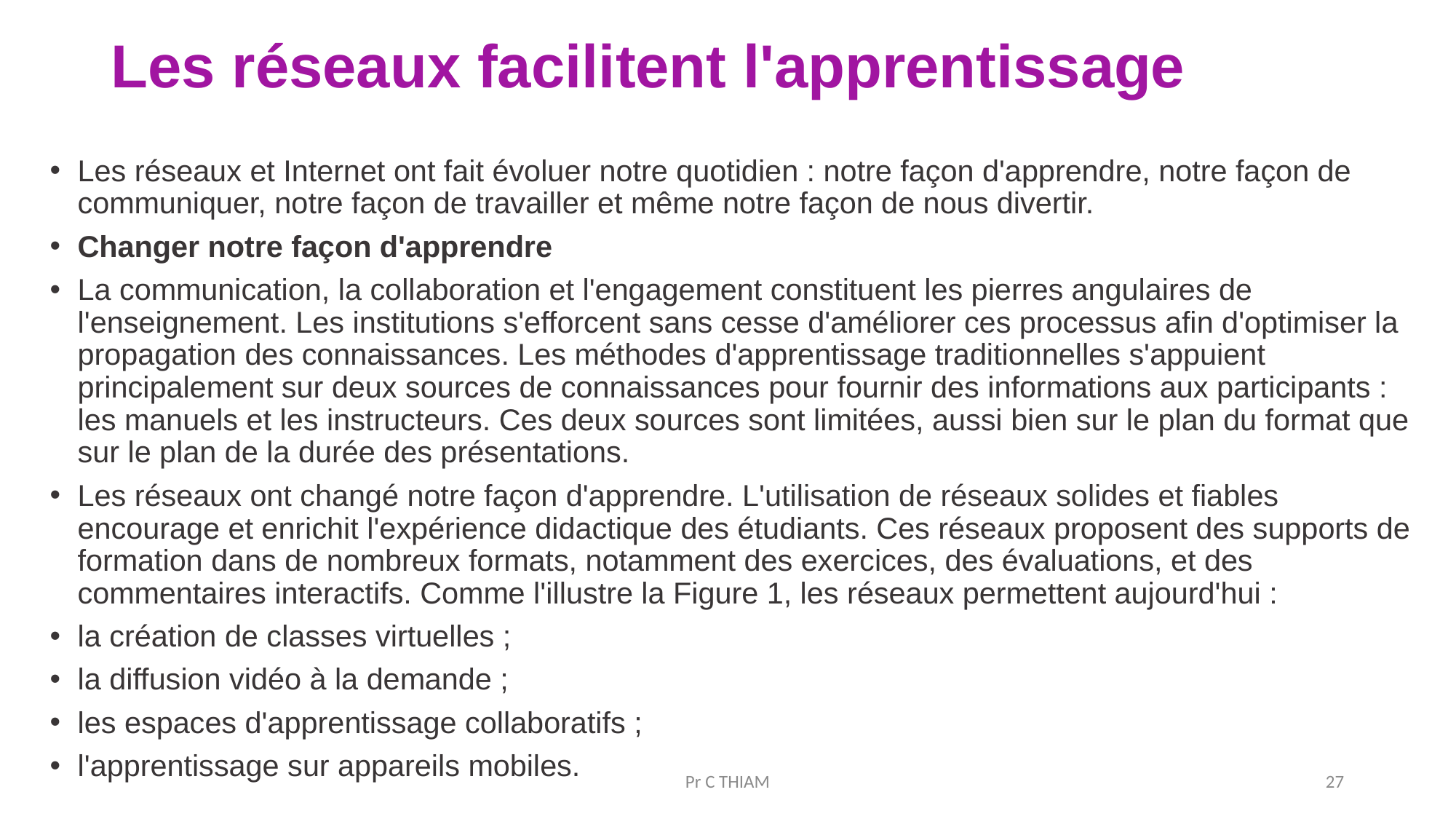

# Les réseaux facilitent l'apprentissage
Les réseaux et Internet ont fait évoluer notre quotidien : notre façon d'apprendre, notre façon de communiquer, notre façon de travailler et même notre façon de nous divertir.
Changer notre façon d'apprendre
La communication, la collaboration et l'engagement constituent les pierres angulaires de l'enseignement. Les institutions s'efforcent sans cesse d'améliorer ces processus afin d'optimiser la propagation des connaissances. Les méthodes d'apprentissage traditionnelles s'appuient principalement sur deux sources de connaissances pour fournir des informations aux participants : les manuels et les instructeurs. Ces deux sources sont limitées, aussi bien sur le plan du format que sur le plan de la durée des présentations.
Les réseaux ont changé notre façon d'apprendre. L'utilisation de réseaux solides et fiables encourage et enrichit l'expérience didactique des étudiants. Ces réseaux proposent des supports de formation dans de nombreux formats, notamment des exercices, des évaluations, et des commentaires interactifs. Comme l'illustre la Figure 1, les réseaux permettent aujourd'hui :
la création de classes virtuelles ;
la diffusion vidéo à la demande ;
les espaces d'apprentissage collaboratifs ;
l'apprentissage sur appareils mobiles.

Pr C THIAM
27